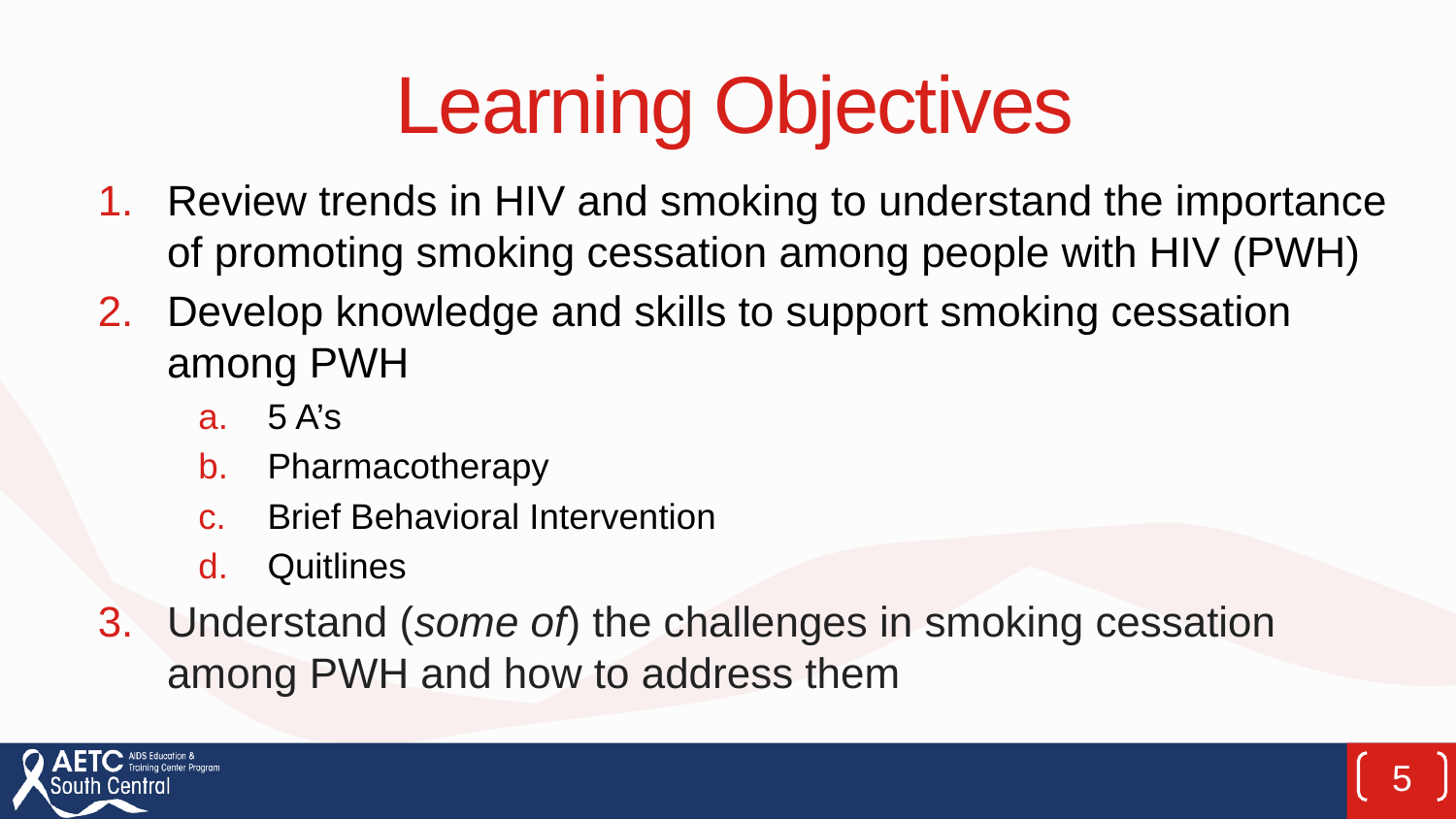

# Learning Objectives
Review trends in HIV and smoking to understand the importance of promoting smoking cessation among people with HIV (PWH)
Develop knowledge and skills to support smoking cessation among PWH
5 A’s
Pharmacotherapy
Brief Behavioral Intervention
Quitlines
Understand (some of) the challenges in smoking cessation among PWH and how to address them
5